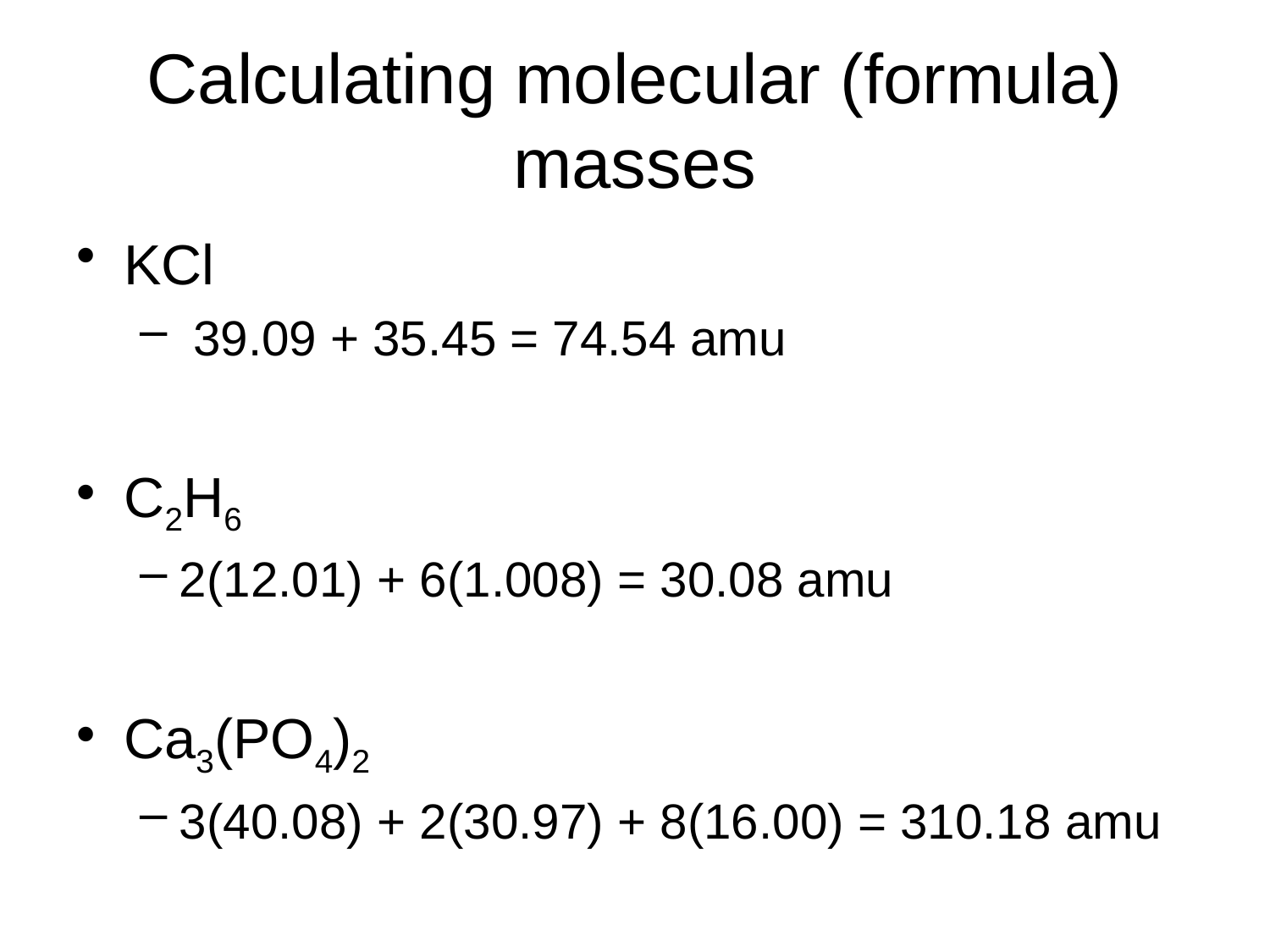

# Calculating molecular (formula) masses
KCl
 39.09 + 35.45 = 74.54 amu

C2H6
2(12.01) + 6(1.008) = 30.08 amu

Ca3(PO4)2
3(40.08) + 2(30.97) + 8(16.00) = 310.18 amu